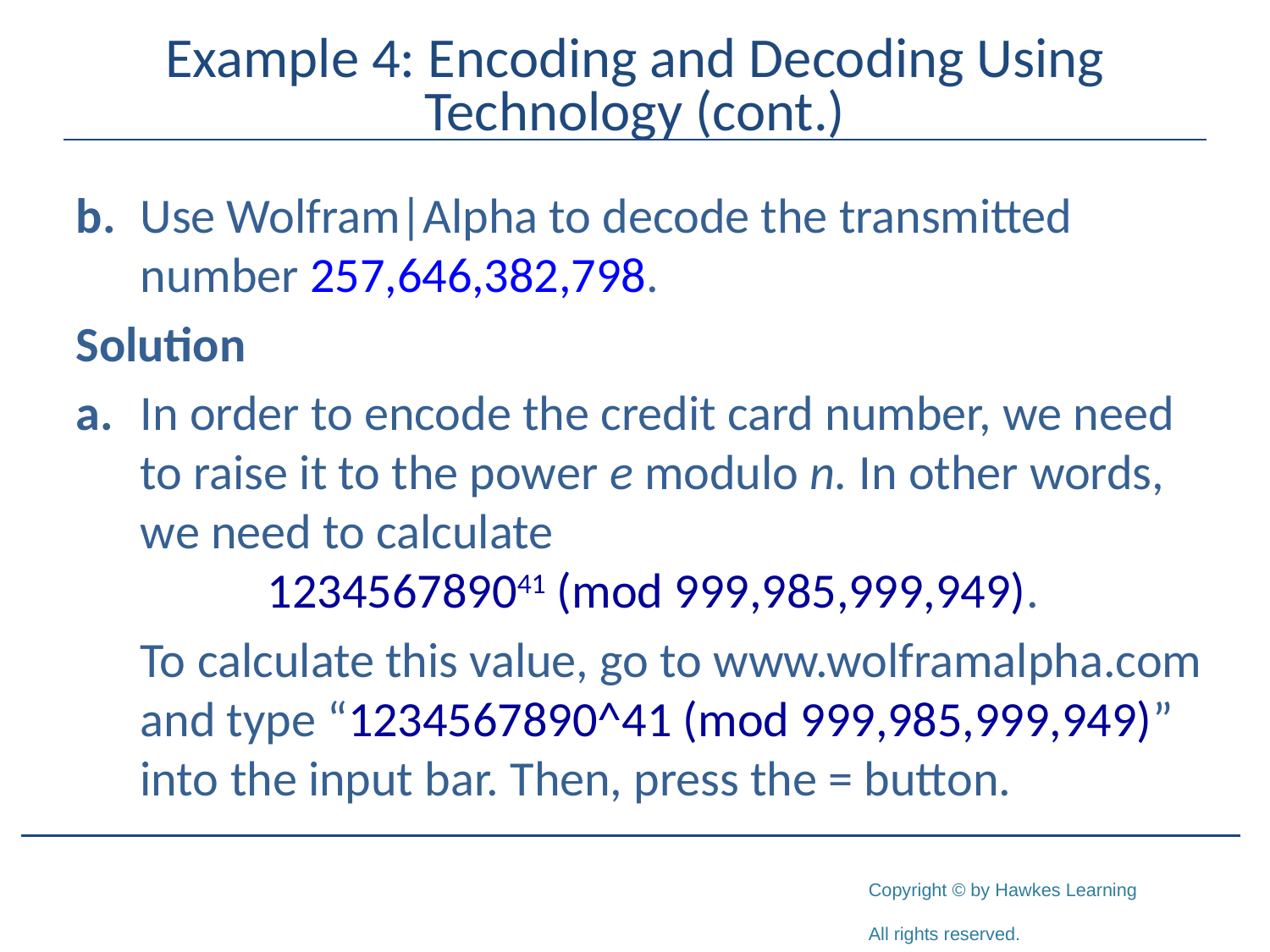

# Example 4: Encoding and Decoding Using Technology (cont.)
b.	Use Wolfram|Alpha to decode the transmitted number 257,646,382,798.
Solution
a.	In order to encode the credit card number, we need to raise it to the power e modulo n. In other words, we need to calculate
	123456789041 (mod 999,985,999,949).
To calculate this value, go to www.wolframalpha.com and type “1234567890^41 (mod 999,985,999,949)” into the input bar. Then, press the = button.